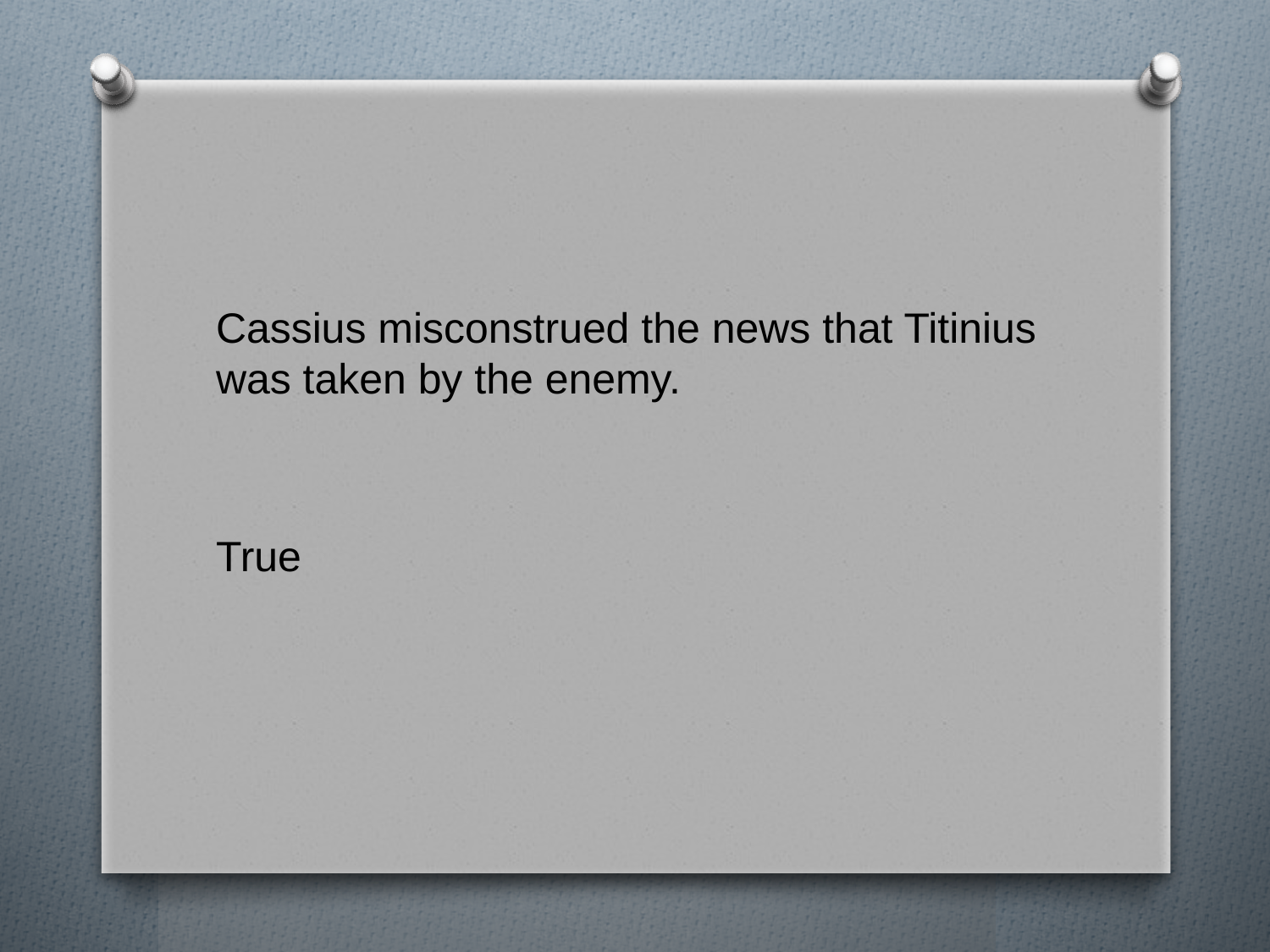

#
Cassius misconstrued the news that Titinius was taken by the enemy.

True